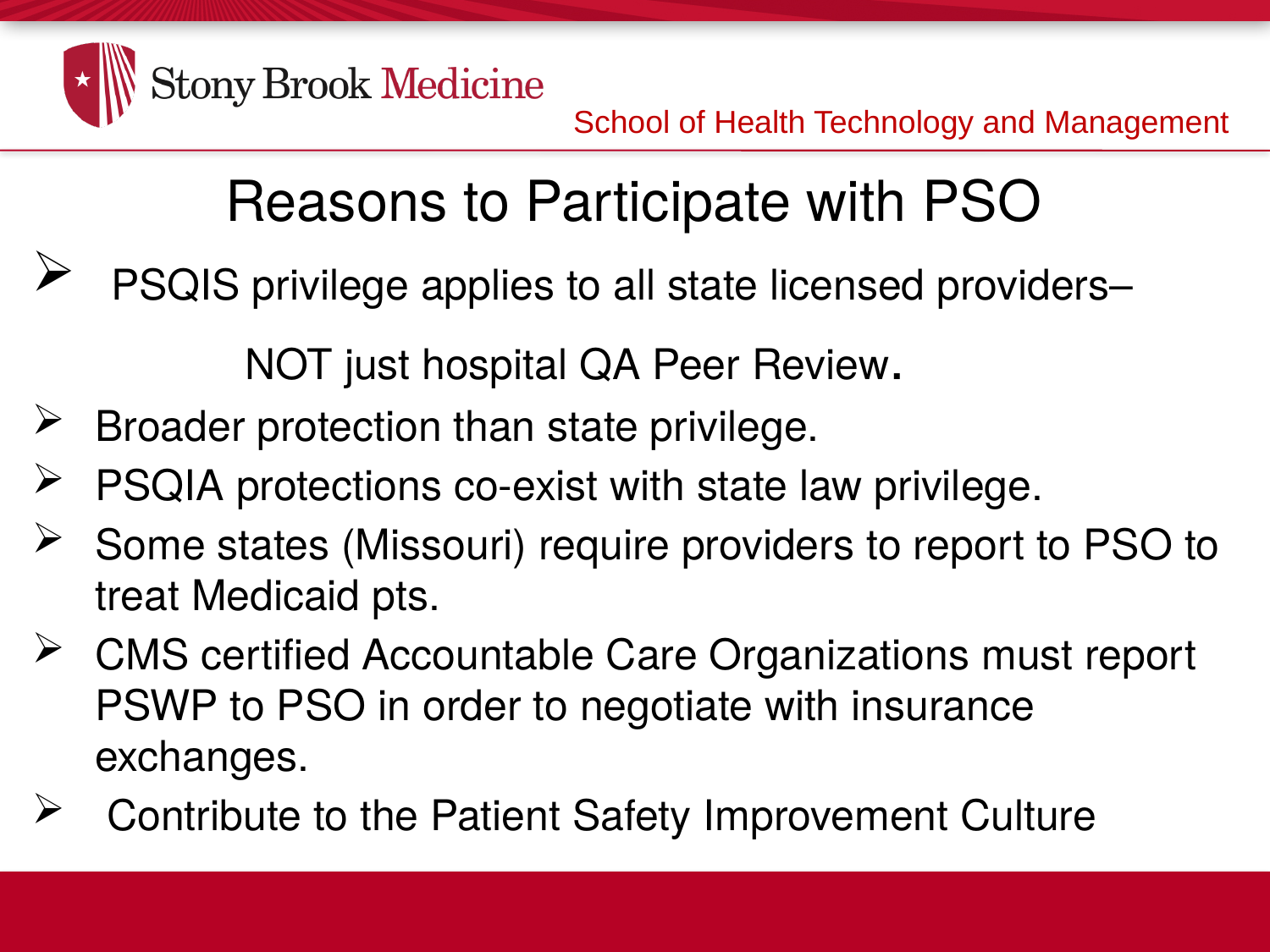

School of Health Technology and Management
Reasons to Participate with PSO
 PSQIS privilege applies to all state licensed providers–
                  NOT just hospital QA Peer Review.
Broader protection than state privilege.
PSQIA protections co-exist with state law privilege.
Some states (Missouri) require providers to report to PSO to treat Medicaid pts.
CMS certified Accountable Care Organizations must report PSWP to PSO in order to negotiate with insurance exchanges.
 Contribute to the Patient Safety Improvement Culture